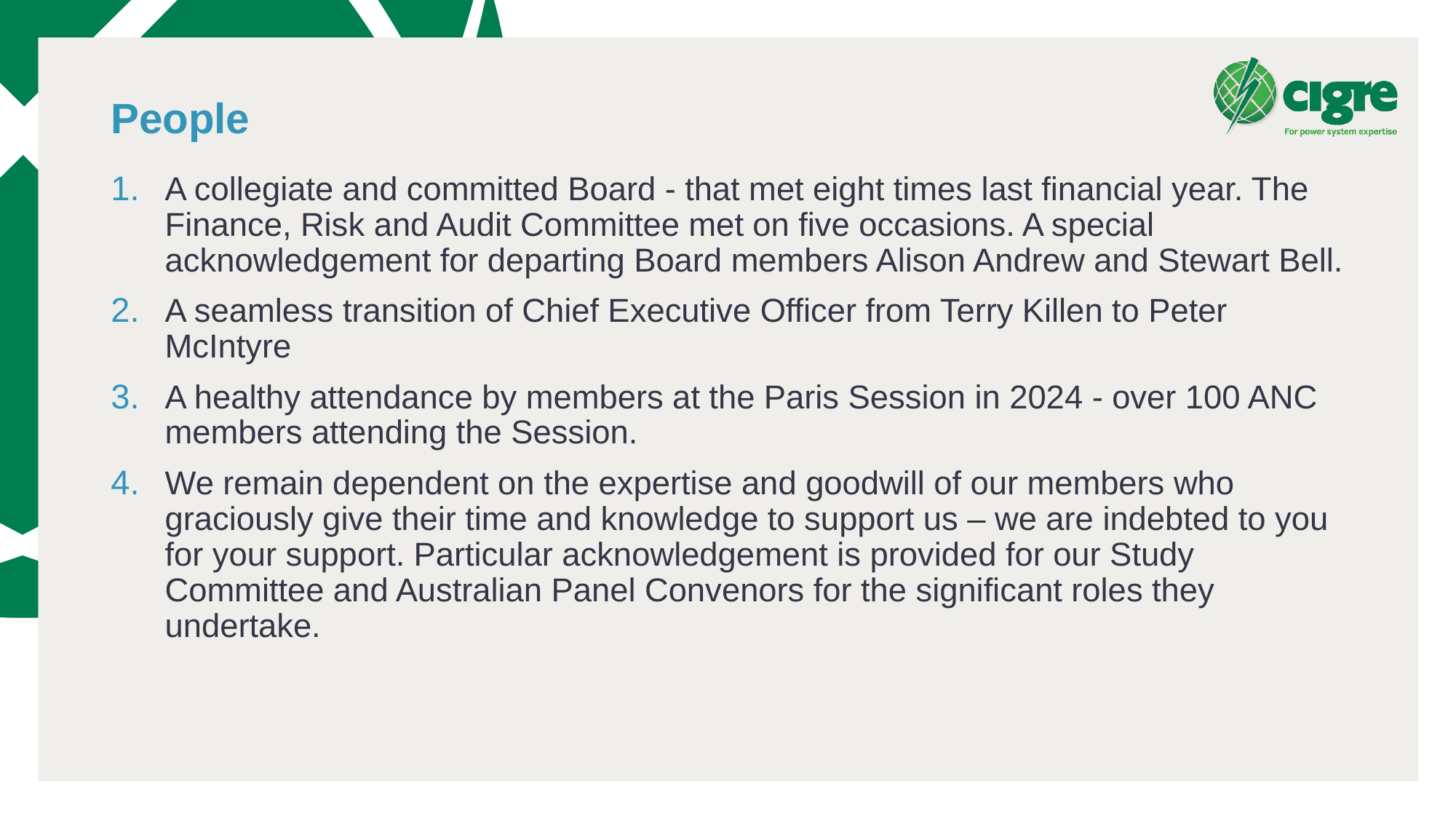

# People
A collegiate and committed Board - that met eight times last financial year. The Finance, Risk and Audit Committee met on five occasions. A special acknowledgement for departing Board members Alison Andrew and Stewart Bell.
A seamless transition of Chief Executive Officer from Terry Killen to Peter McIntyre
A healthy attendance by members at the Paris Session in 2024 - over 100 ANC members attending the Session.
We remain dependent on the expertise and goodwill of our members who graciously give their time and knowledge to support us – we are indebted to you for your support. Particular acknowledgement is provided for our Study Committee and Australian Panel Convenors for the significant roles they undertake.